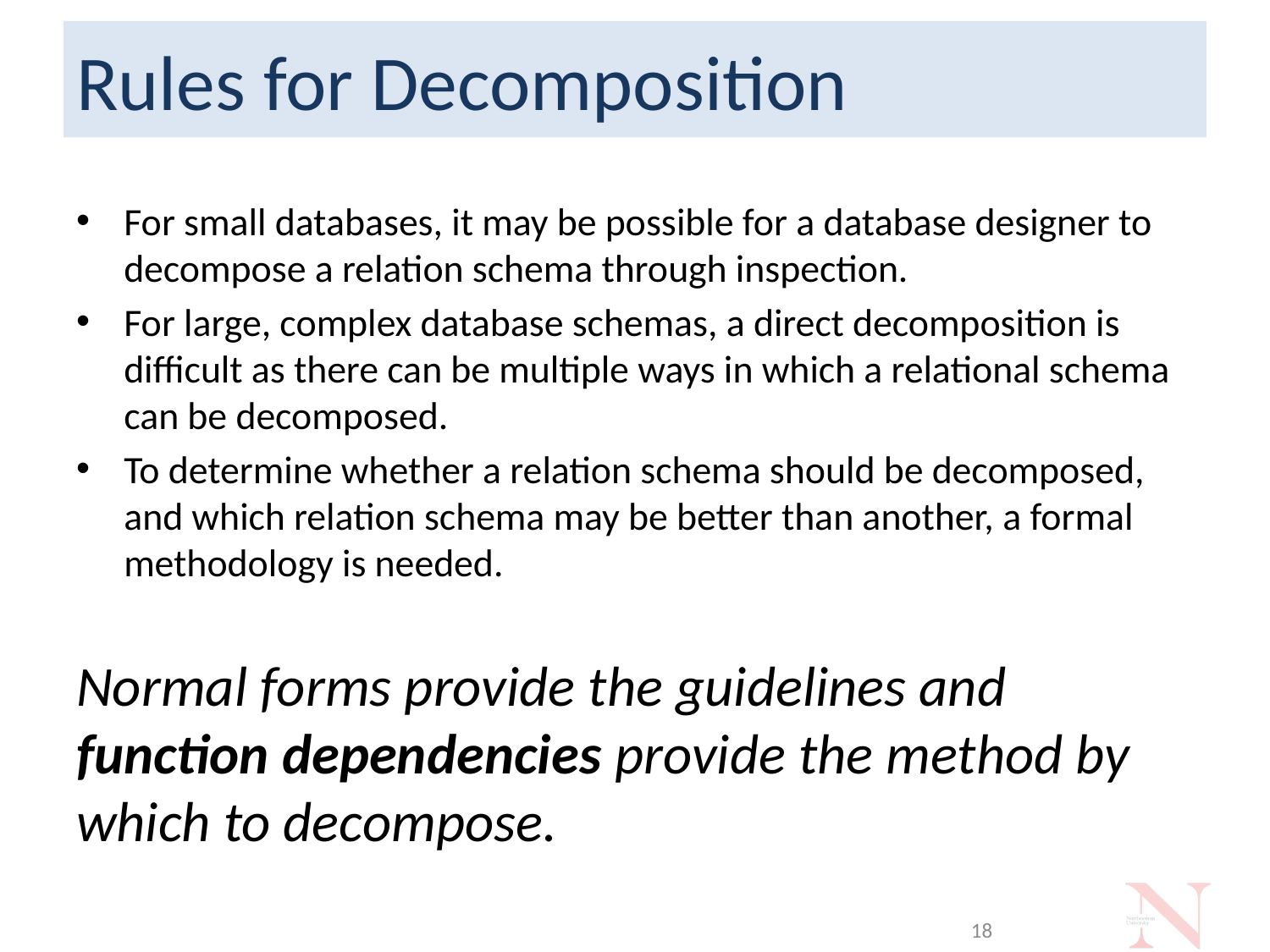

# Rules for Decomposition
For small databases, it may be possible for a database designer to decompose a relation schema through inspection.
For large, complex database schemas, a direct decomposition is difficult as there can be multiple ways in which a relational schema can be decomposed.
To determine whether a relation schema should be decomposed, and which relation schema may be better than another, a formal methodology is needed.

Normal forms provide the guidelines and function dependencies provide the method by which to decompose.
18